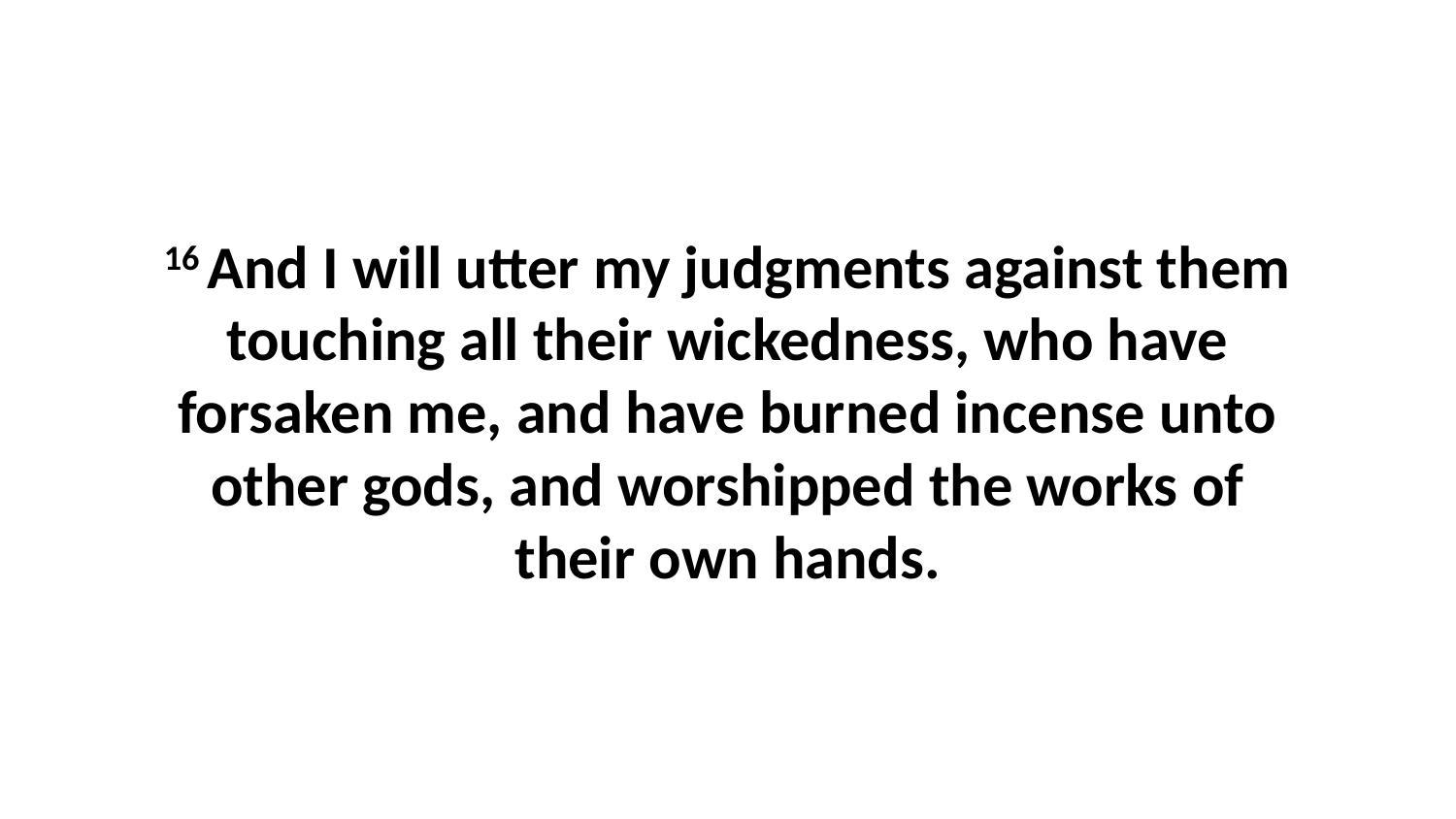

16 And I will utter my judgments against them touching all their wickedness, who have forsaken me, and have burned incense unto other gods, and worshipped the works of their own hands.